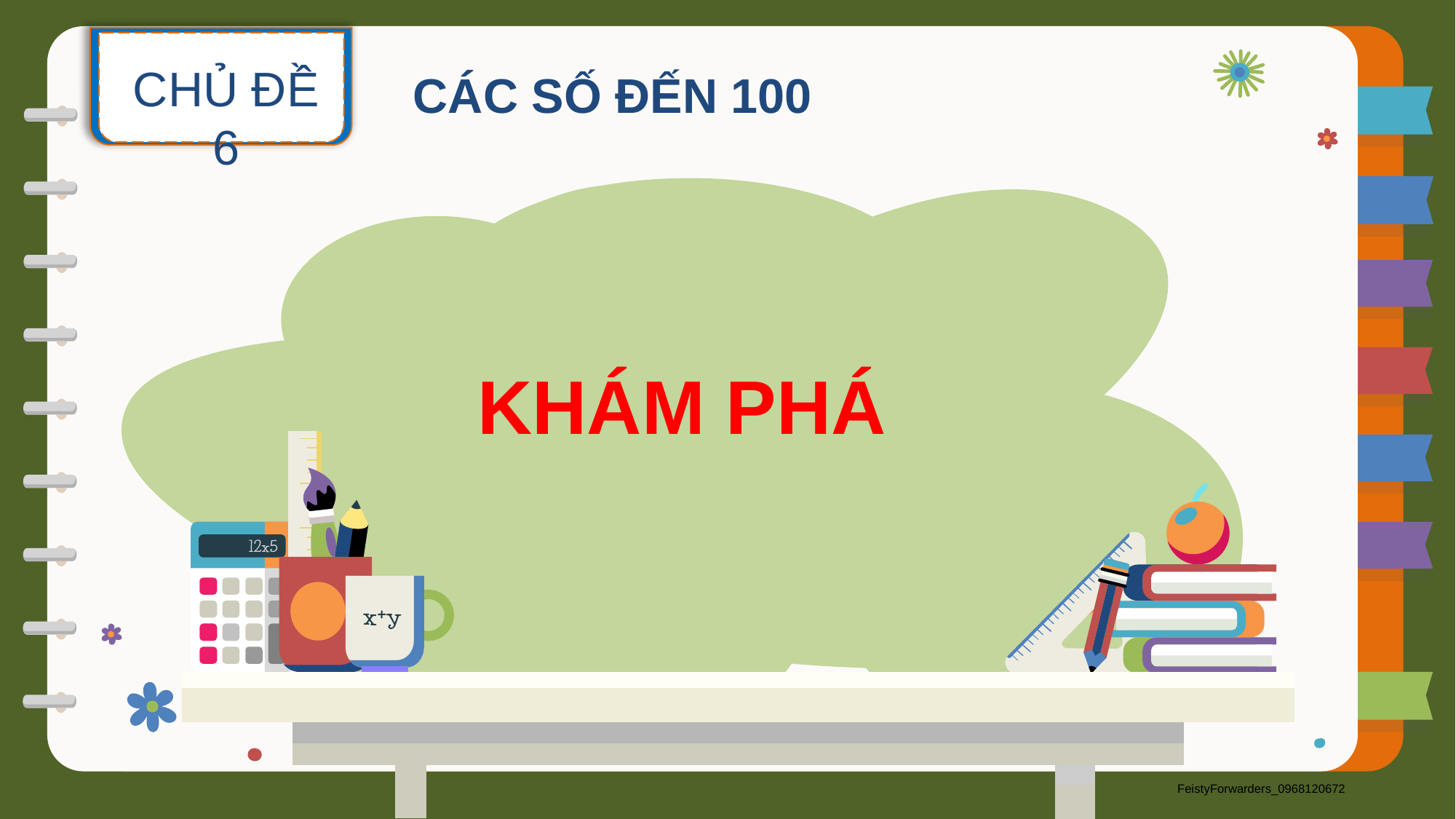

CHỦ ĐỀ 6
CÁC SỐ ĐẾN 100
KHÁM PHÁ